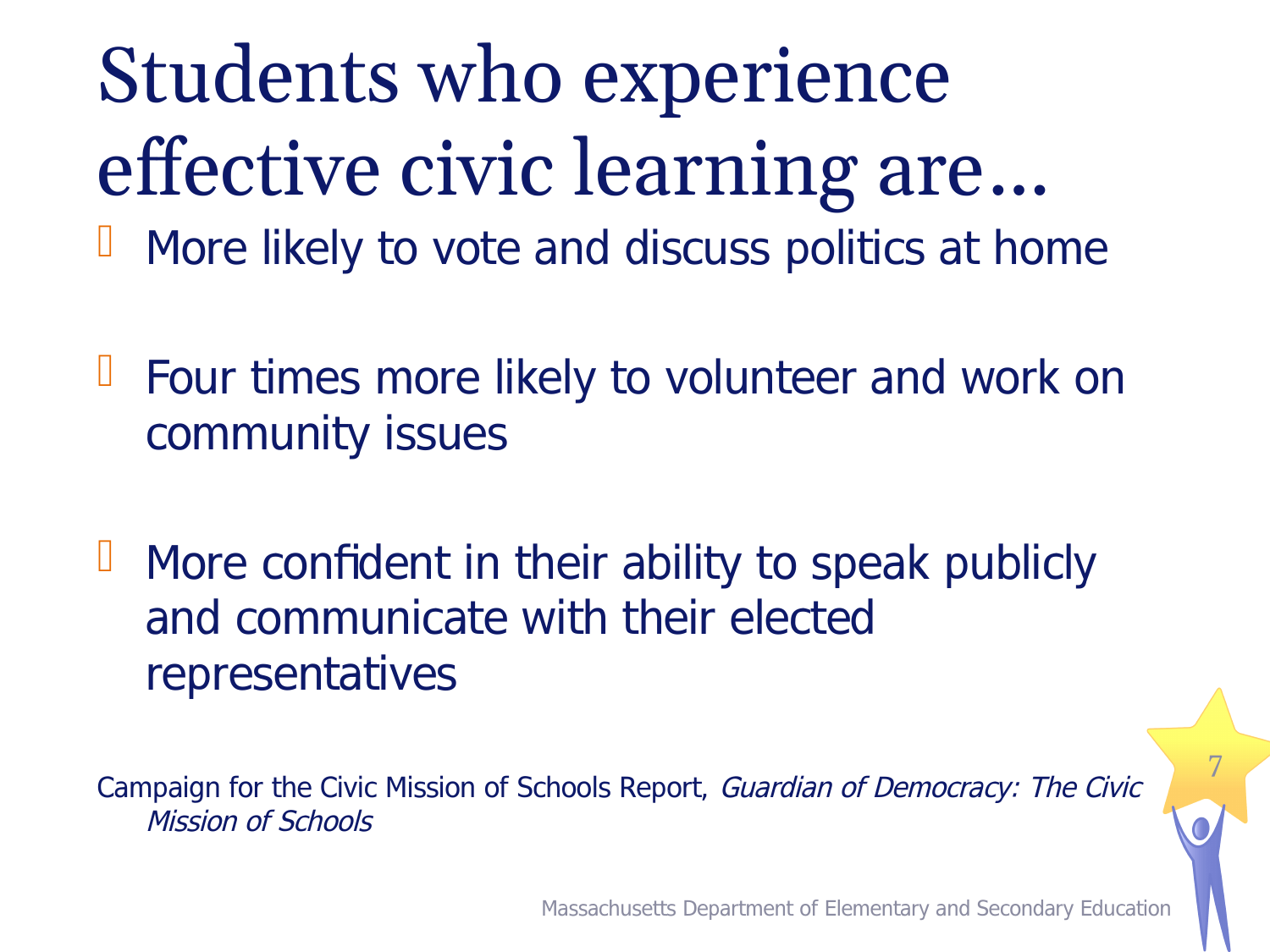

# Students who experience effective civic learning are…
More likely to vote and discuss politics at home

Four times more likely to volunteer and work on community issues

More confident in their ability to speak publicly and communicate with their elected representatives

Campaign for the Civic Mission of Schools Report, Guardian of Democracy: The Civic Mission of Schools

7
Massachusetts Department of Elementary and Secondary Education